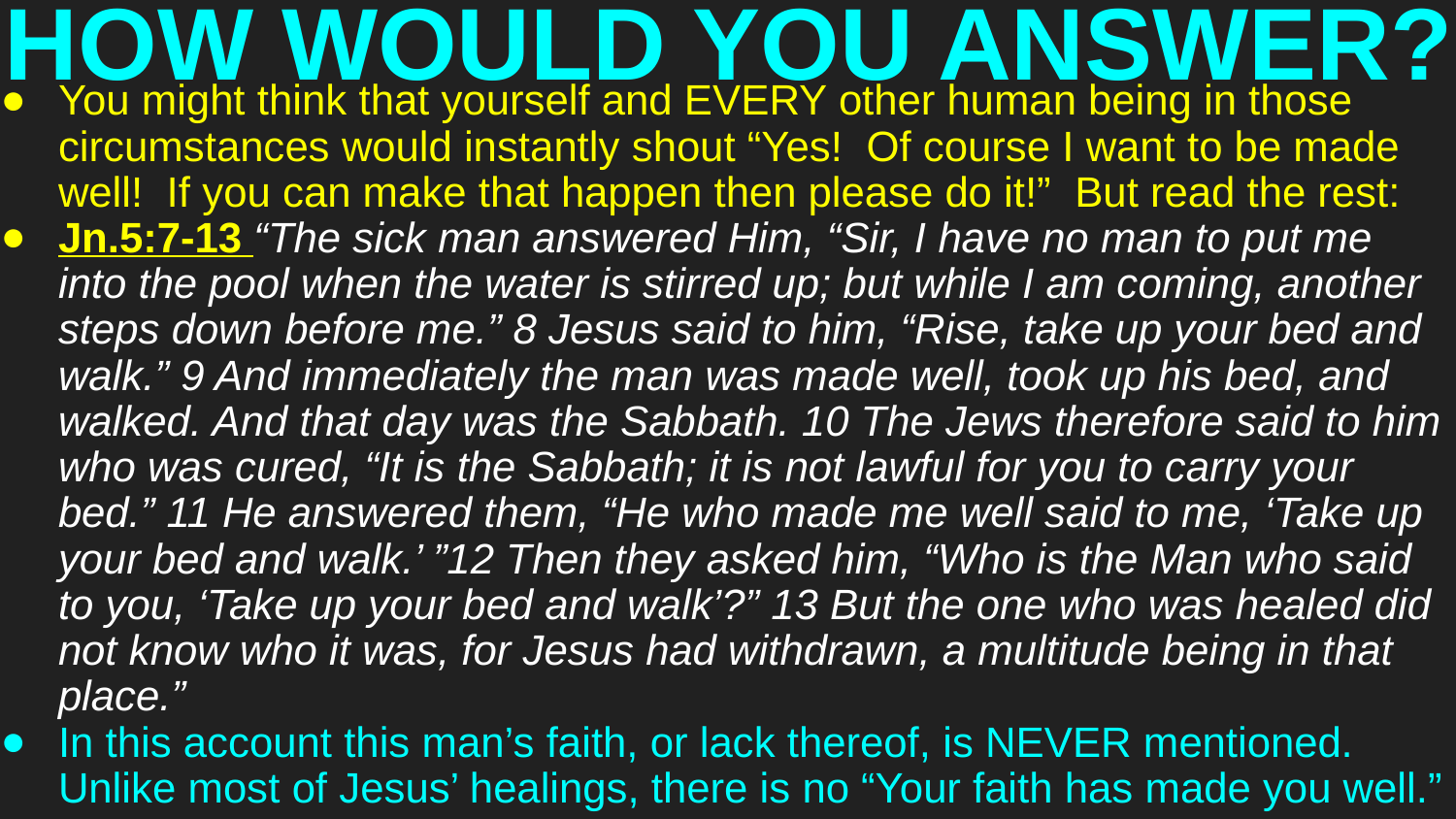

# HOW WOULD YOU ANSWER?
You might think that yourself and EVERY other human being in those circumstances would instantly shout “Yes!  Of course I want to be made well!  If you can make that happen then please do it!”  But read the rest:
Jn.5:7-13 “The sick man answered Him, “Sir, I have no man to put me into the pool when the water is stirred up; but while I am coming, another steps down before me.” 8 Jesus said to him, “Rise, take up your bed and walk.” 9 And immediately the man was made well, took up his bed, and walked. And that day was the Sabbath. 10 The Jews therefore said to him who was cured, “It is the Sabbath; it is not lawful for you to carry your bed.” 11 He answered them, “He who made me well said to me, ‘Take up your bed and walk.’ ”12 Then they asked him, “Who is the Man who said to you, ‘Take up your bed and walk’?” 13 But the one who was healed did not know who it was, for Jesus had withdrawn, a multitude being in that place.”
In this account this man’s faith, or lack thereof, is NEVER mentioned.  Unlike most of Jesus’ healings, there is no “Your faith has made you well.”